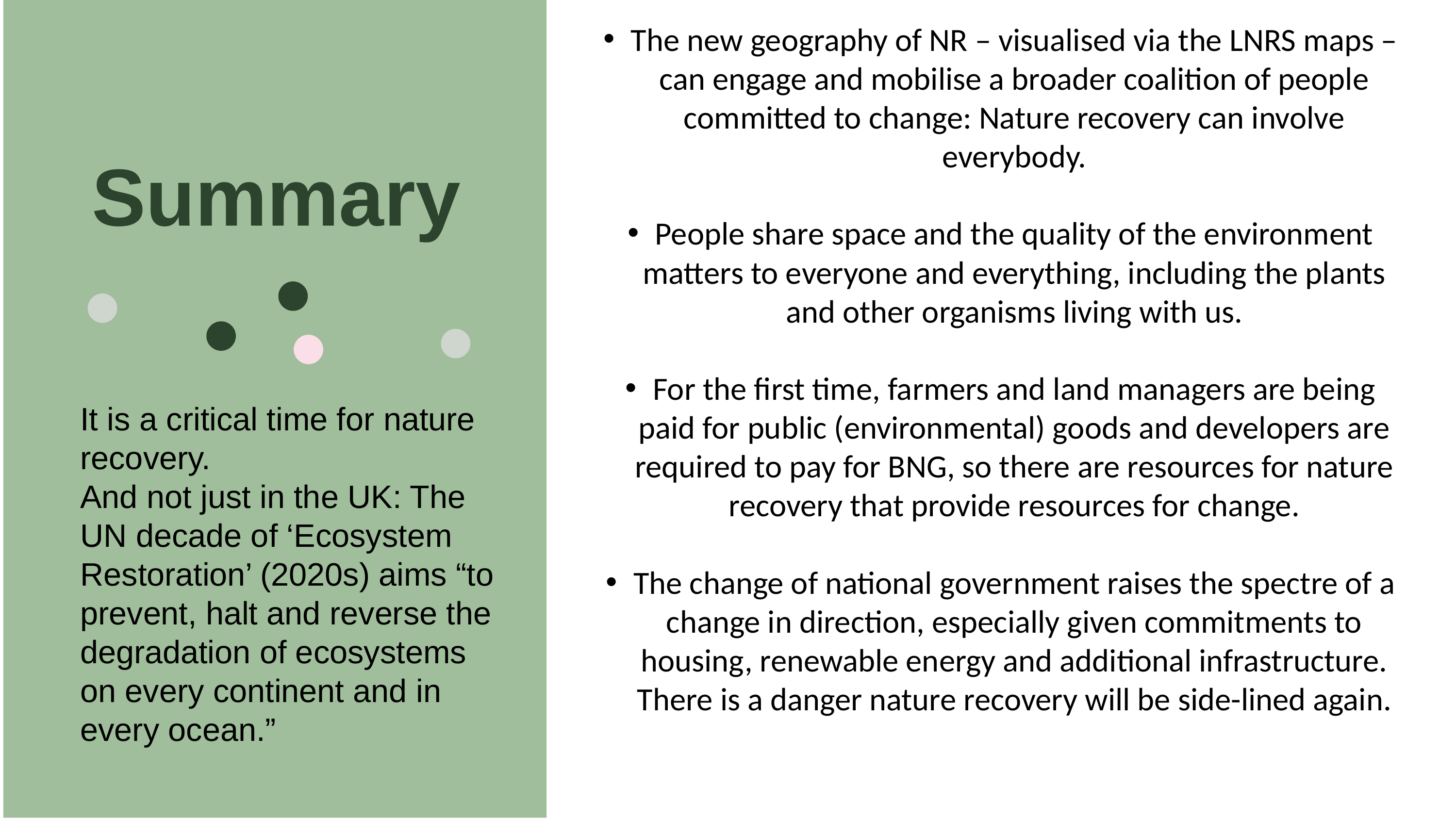

The new geography of NR – visualised via the LNRS maps – can engage and mobilise a broader coalition of people committed to change: Nature recovery can involve everybody.

People share space and the quality of the environment matters to everyone and everything, including the plants and other organisms living with us.

For the first time, farmers and land managers are being paid for public (environmental) goods and developers are required to pay for BNG, so there are resources for nature recovery that provide resources for change.

The change of national government raises the spectre of a change in direction, especially given commitments to housing, renewable energy and additional infrastructure. There is a danger nature recovery will be side-lined again.

Summary

It is a critical time for nature recovery.
And not just in the UK: The UN decade of ‘Ecosystem Restoration’ (2020s) aims “to prevent, halt and reverse the degradation of ecosystems on every continent and in every ocean.”